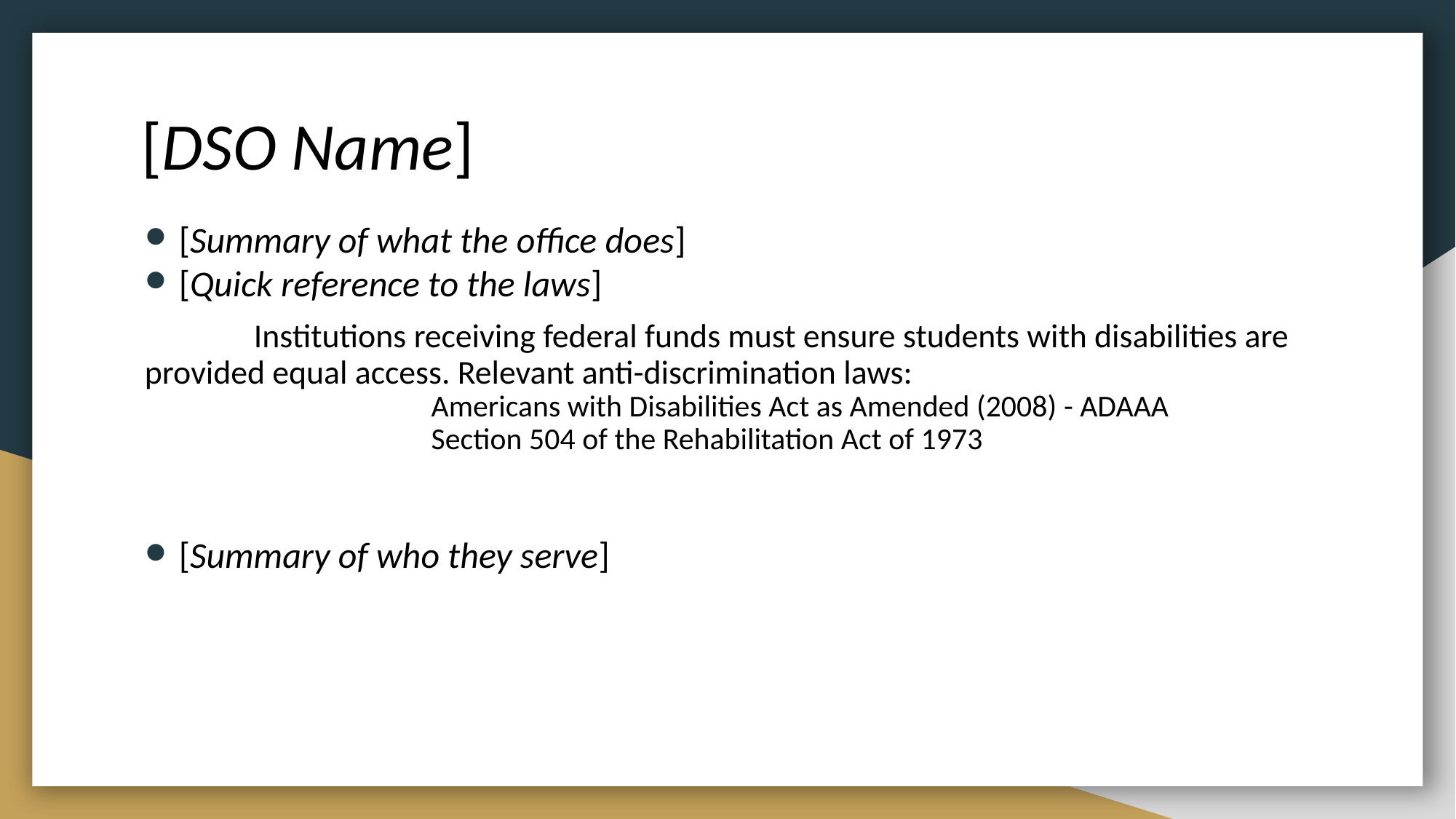

# [DSO Name]
[Summary of what the office does]
[Quick reference to the laws]
	Institutions receiving federal funds must ensure students with disabilities are 	provided equal access. Relevant anti-discrimination laws:
		Americans with Disabilities Act as Amended (2008) - ADAAA
		Section 504 of the Rehabilitation Act of 1973

[Summary of who they serve]